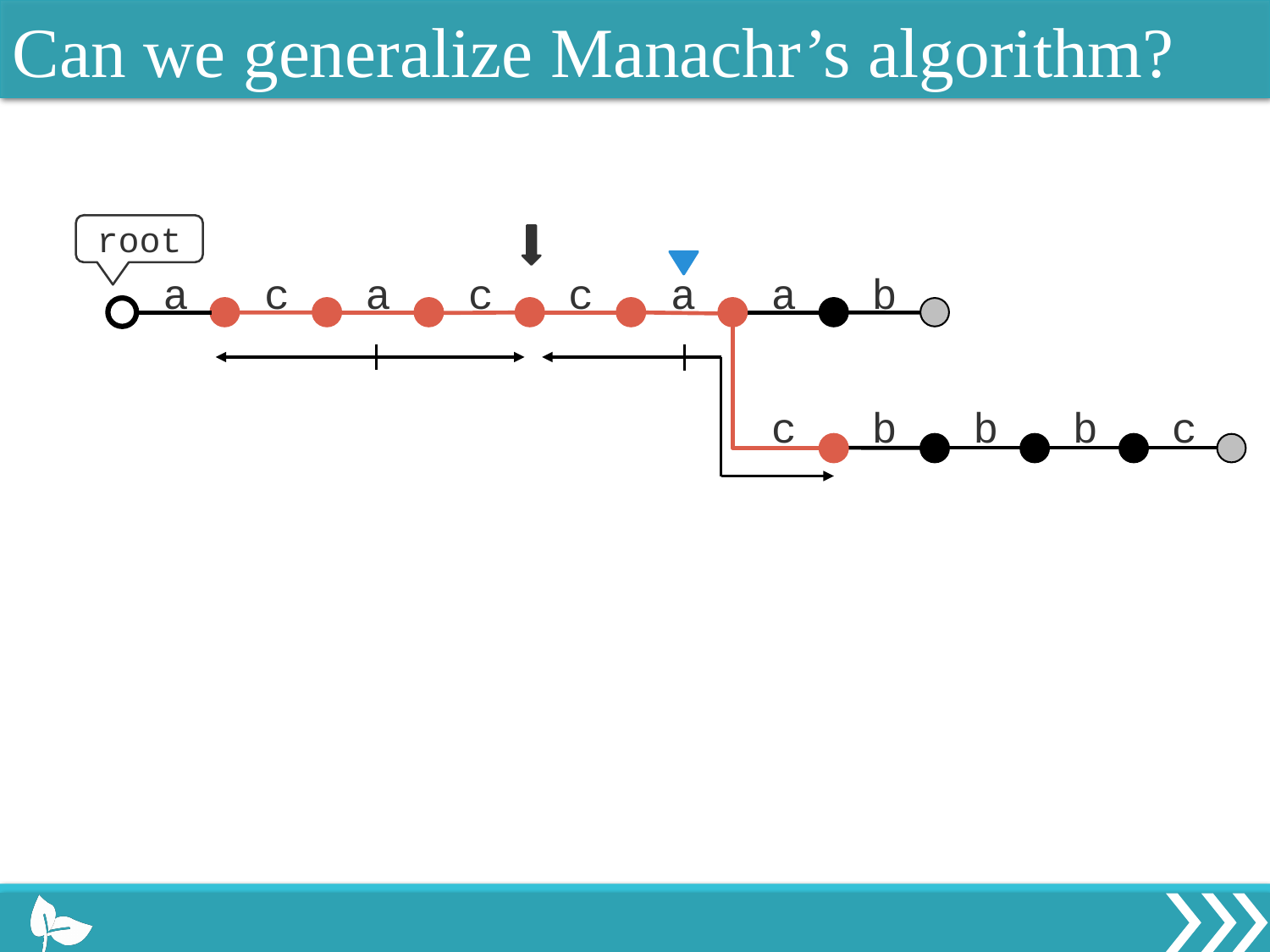

Can we generalize Manachr’s algorithm?
root

a
c
a
c
c
a
a
b

c
b
b
b
c